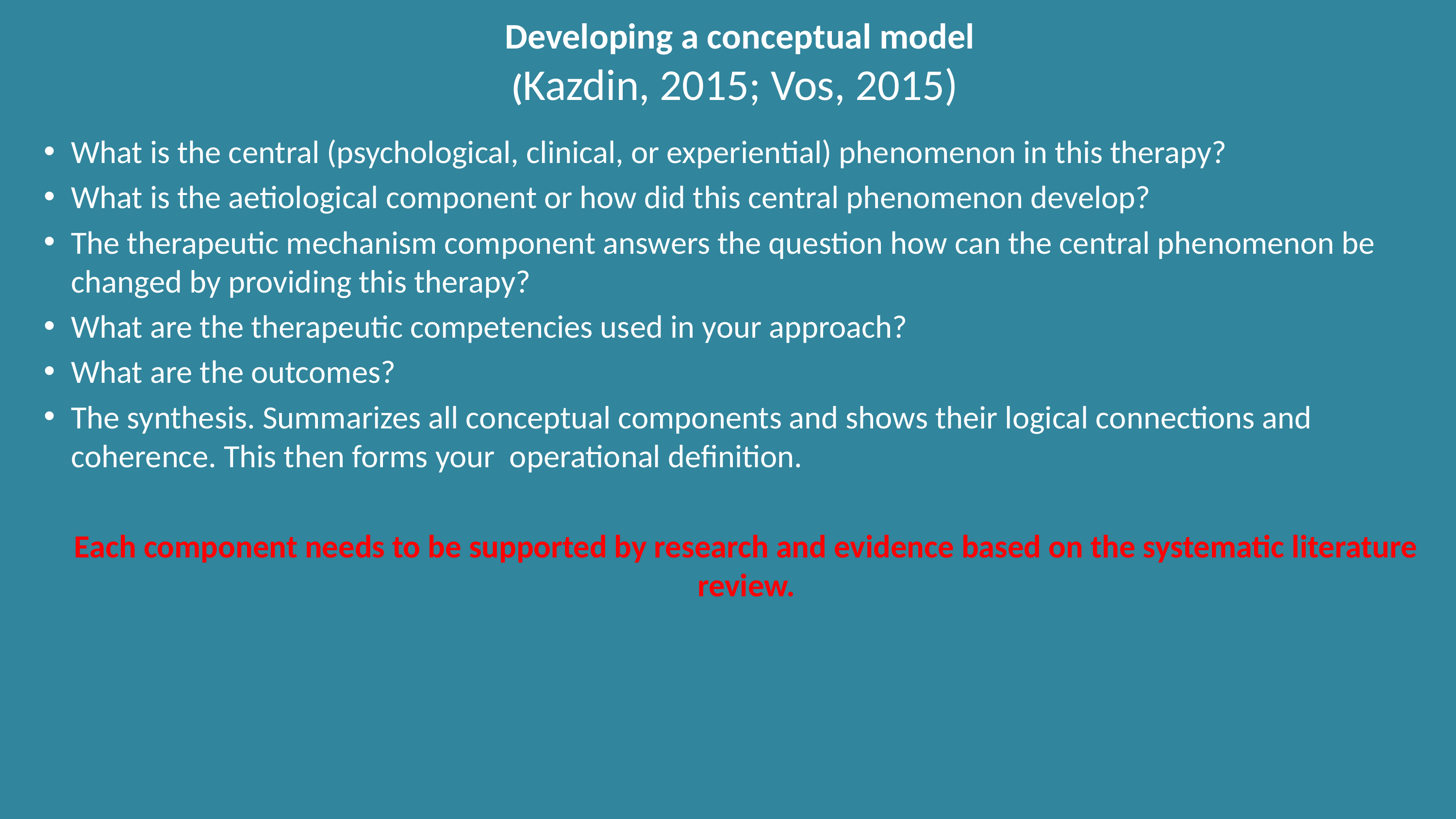

# Developing a conceptual model (Kazdin, 2015; Vos, 2015)
What is the central (psychological, clinical, or experiential) phenomenon in this therapy?
What is the aetiological component or how did this central phenomenon develop?
The therapeutic mechanism component answers the question how can the central phenomenon be changed by providing this therapy?
What are the therapeutic competencies used in your approach?
What are the outcomes?
The synthesis. Summarizes all conceptual components and shows their logical connections and coherence. This then forms your  operational definition.

Each component needs to be supported by research and evidence based on the systematic literature review.